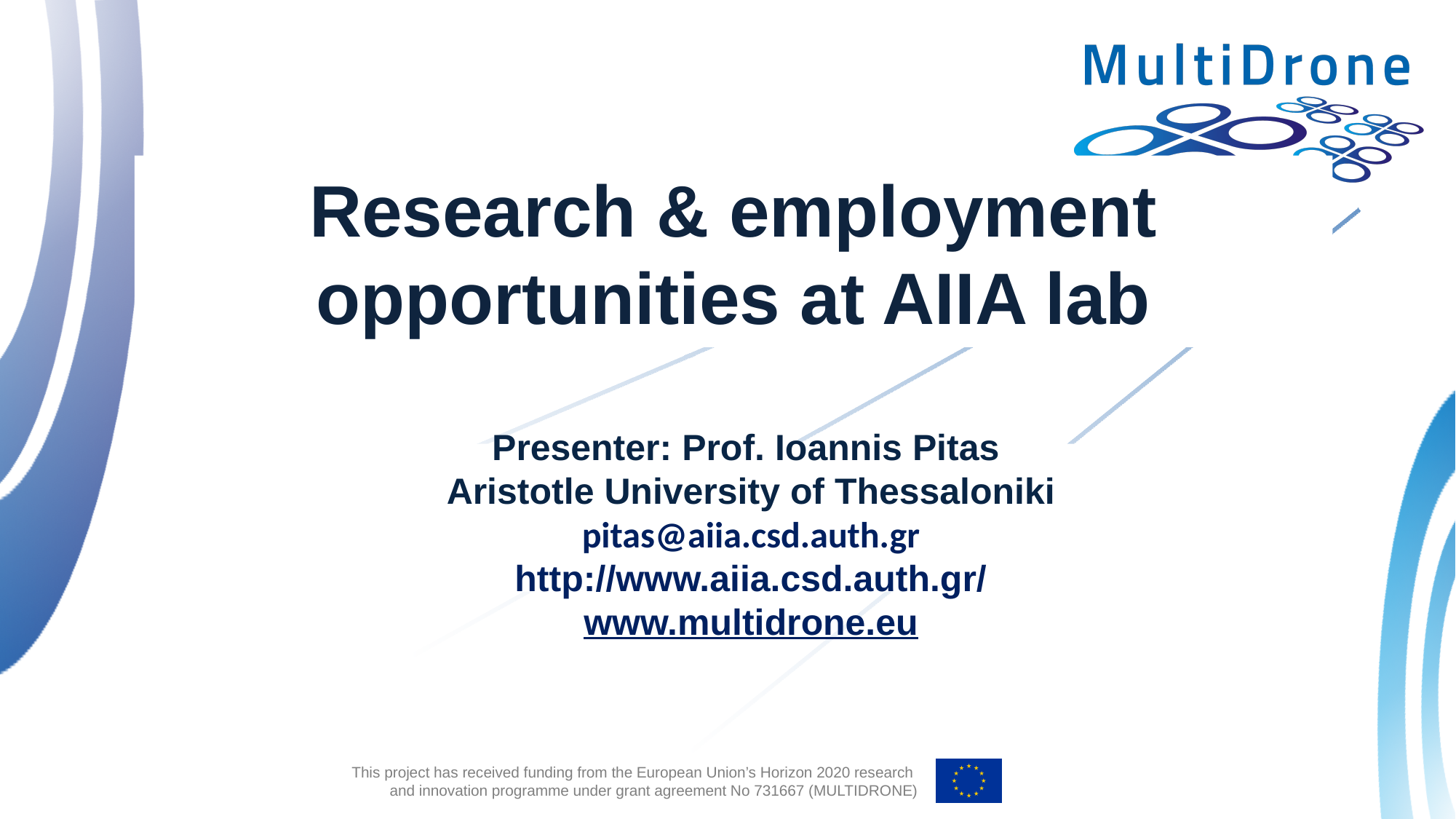

Research & employment opportunities at AIIA lab

Presenter: Prof. Ioannis Pitas
Aristotle University of Thessaloniki
pitas@aiia.csd.auth.gr
http://www.aiia.csd.auth.gr/
www.multidrone.eu